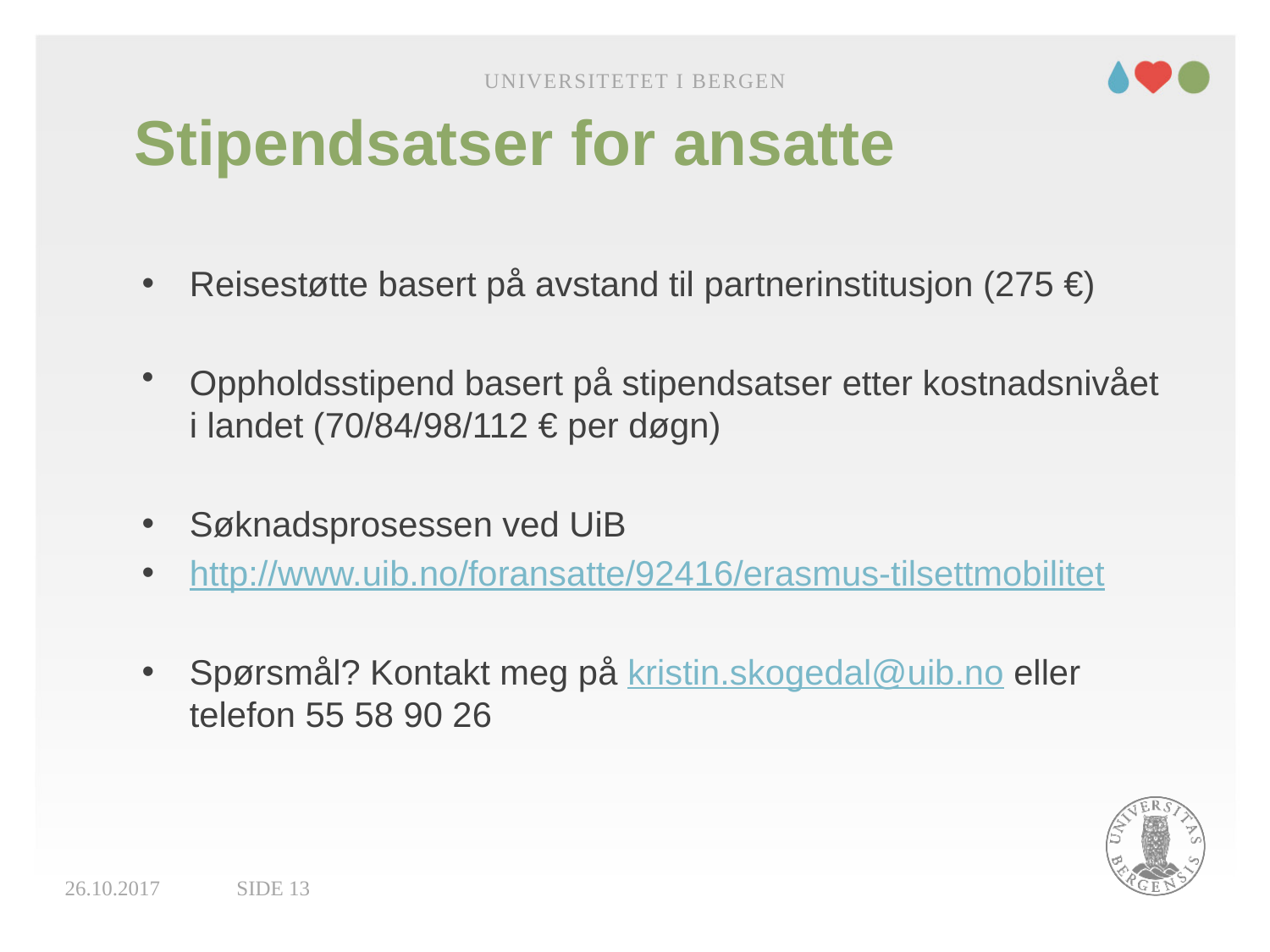

Universitetet i Bergen
26.10.2017
Side 13
# Stipendsatser for ansatte
Reisestøtte basert på avstand til partnerinstitusjon (275 €)

Oppholdsstipend basert på stipendsatser etter kostnadsnivået i landet (70/84/98/112 € per døgn)

Søknadsprosessen ved UiB
http://www.uib.no/foransatte/92416/erasmus-tilsettmobilitet

Spørsmål? Kontakt meg på kristin.skogedal@uib.no eller telefon 55 58 90 26